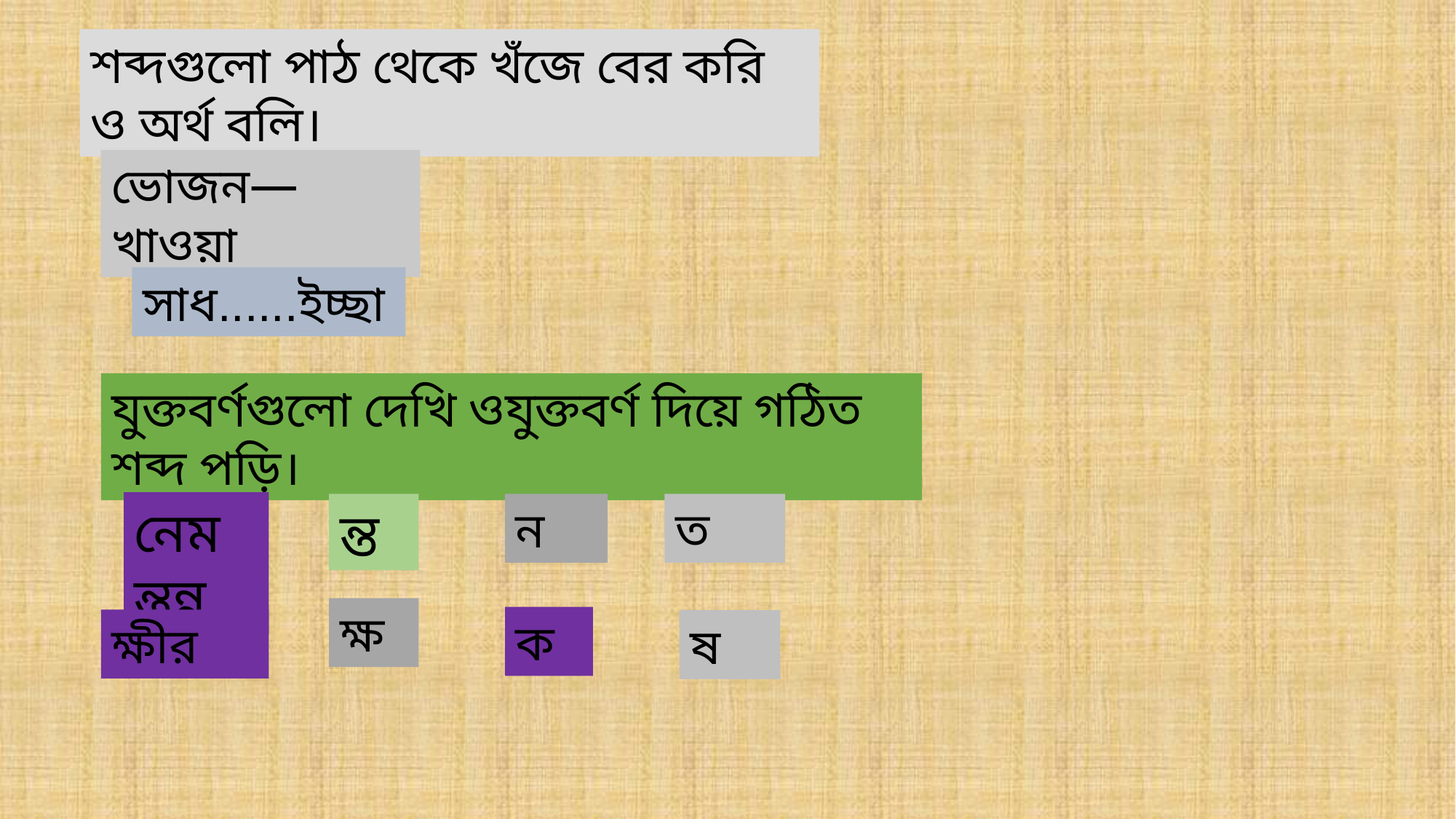

শব্দগুলো পাঠ থেকে খঁজে বের করি ও অর্থ বলি।
ভোজন—খাওয়া
সাধ......ইচ্ছা
যুক্তবর্ণগুলো দেখি ওযুক্তবর্ণ দিয়ে গঠিত শব্দ পড়ি।
নেমন্তন্ন
ন্ত
ন
ত
ক্ষ
ক
ক্ষীর
ষ